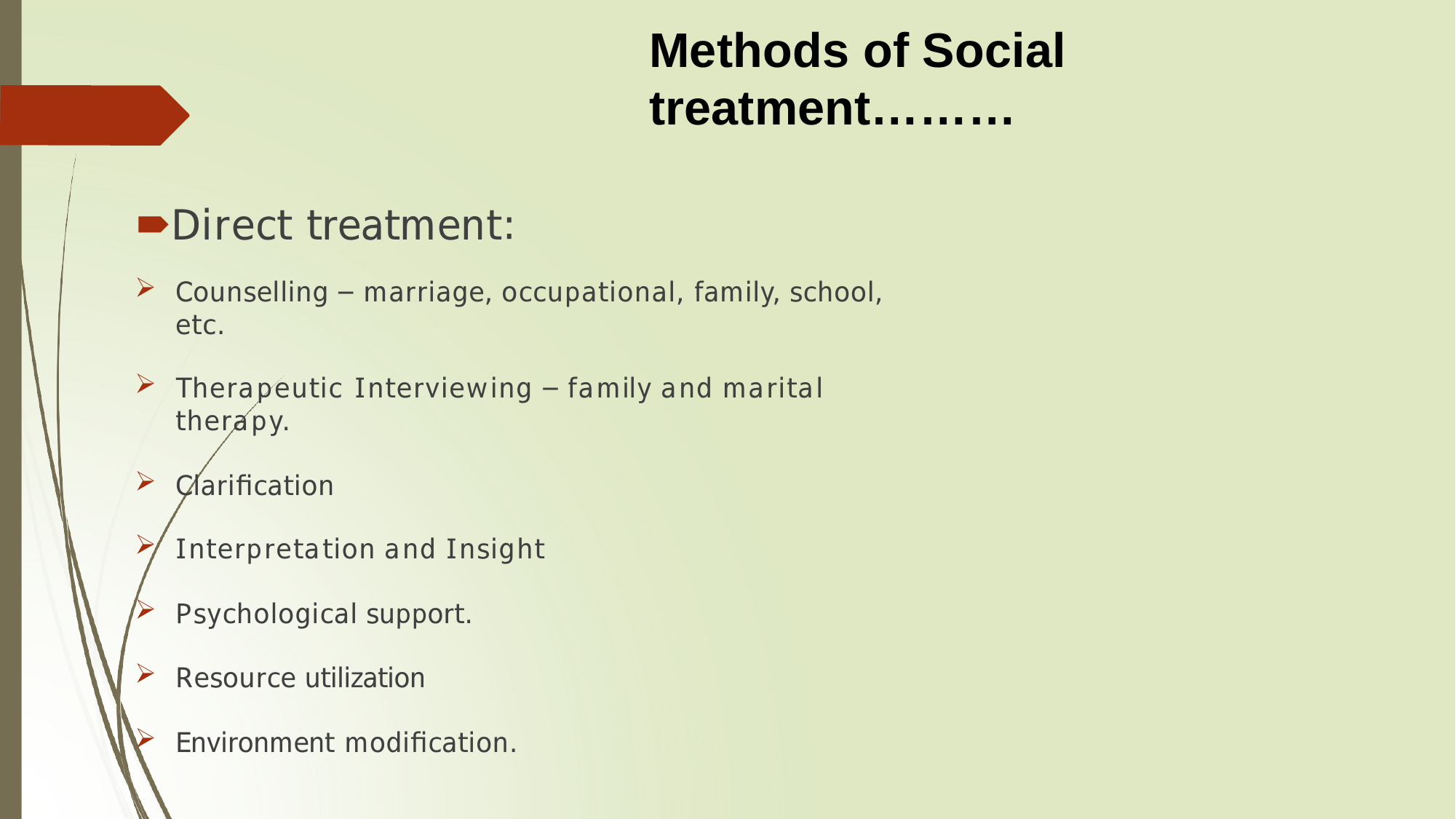

# Methods of Social treatment………
🠶Direct treatment:
Counselling – marriage, occupational, family, school, etc.

Therapeutic Interviewing – family and marital therapy.

Clarification

Interpretation and Insight

Psychological support.

Resource utilization

Environment modification.